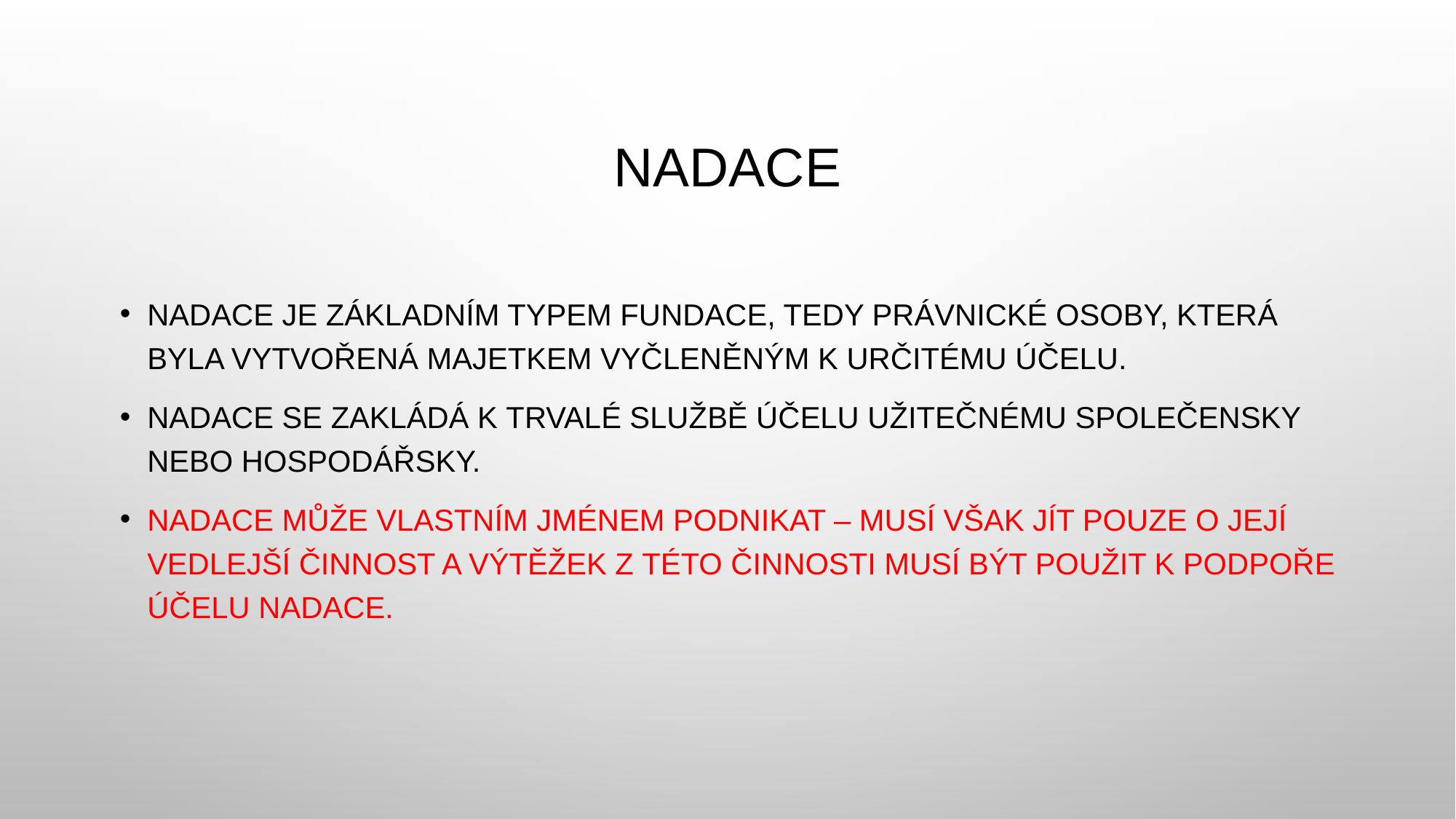

# Nadace
Nadace je základním typem fundace, tedy právnické osoby, která byla vytvořená majetkem vyčleněným k určitému účelu.
Nadace se zakládá k trvalé službě účelu užitečnému společensky nebo hospodářsky.
Nadace může vlastním jménem podnikat – musí však jít pouze o její vedlejší činnost a výtěžek z této činnosti musí být použit k podpoře účelu nadace.